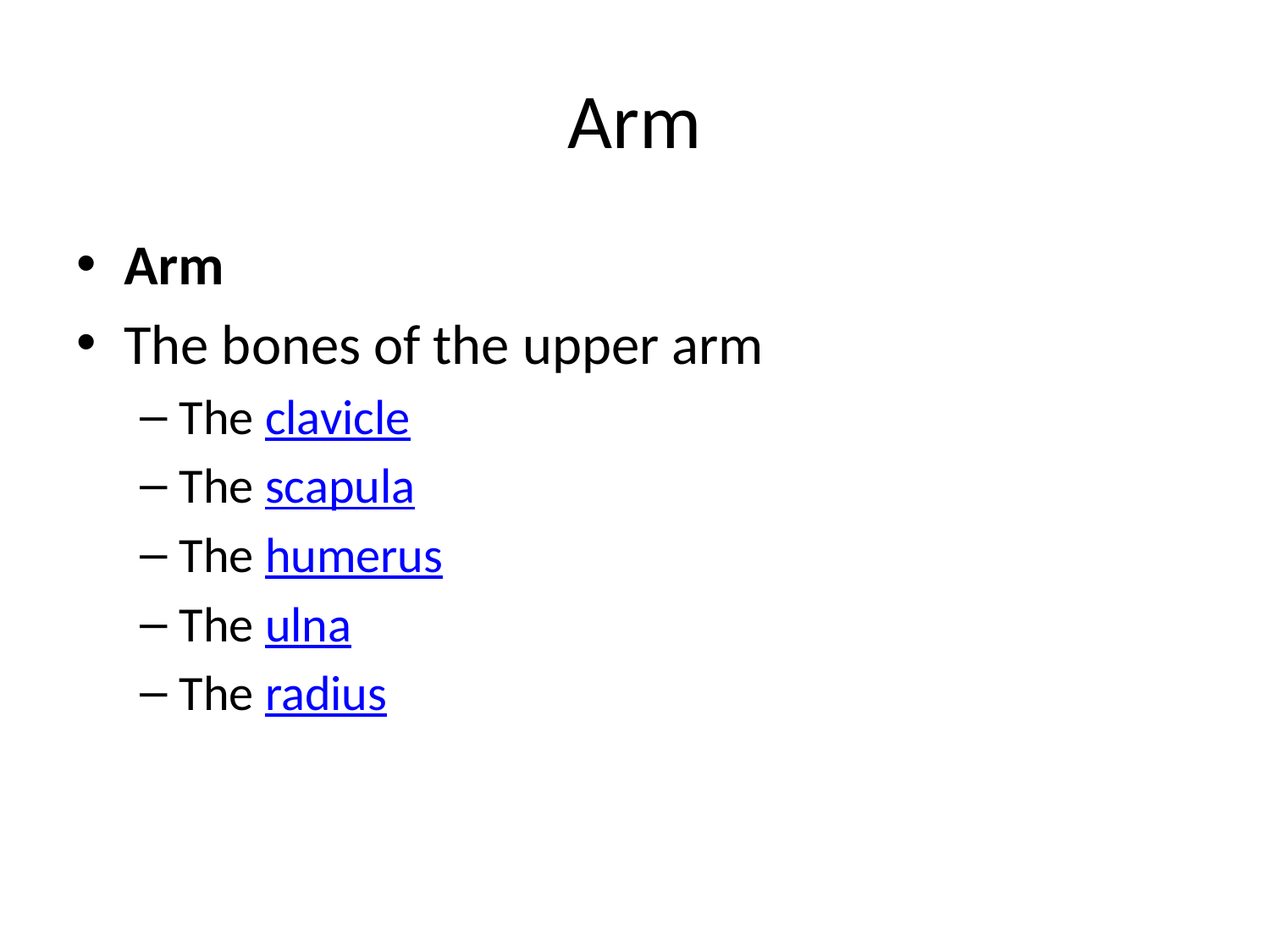

# Arm
Arm
The bones of the upper arm
The clavicle
The scapula
The humerus
The ulna
The radius